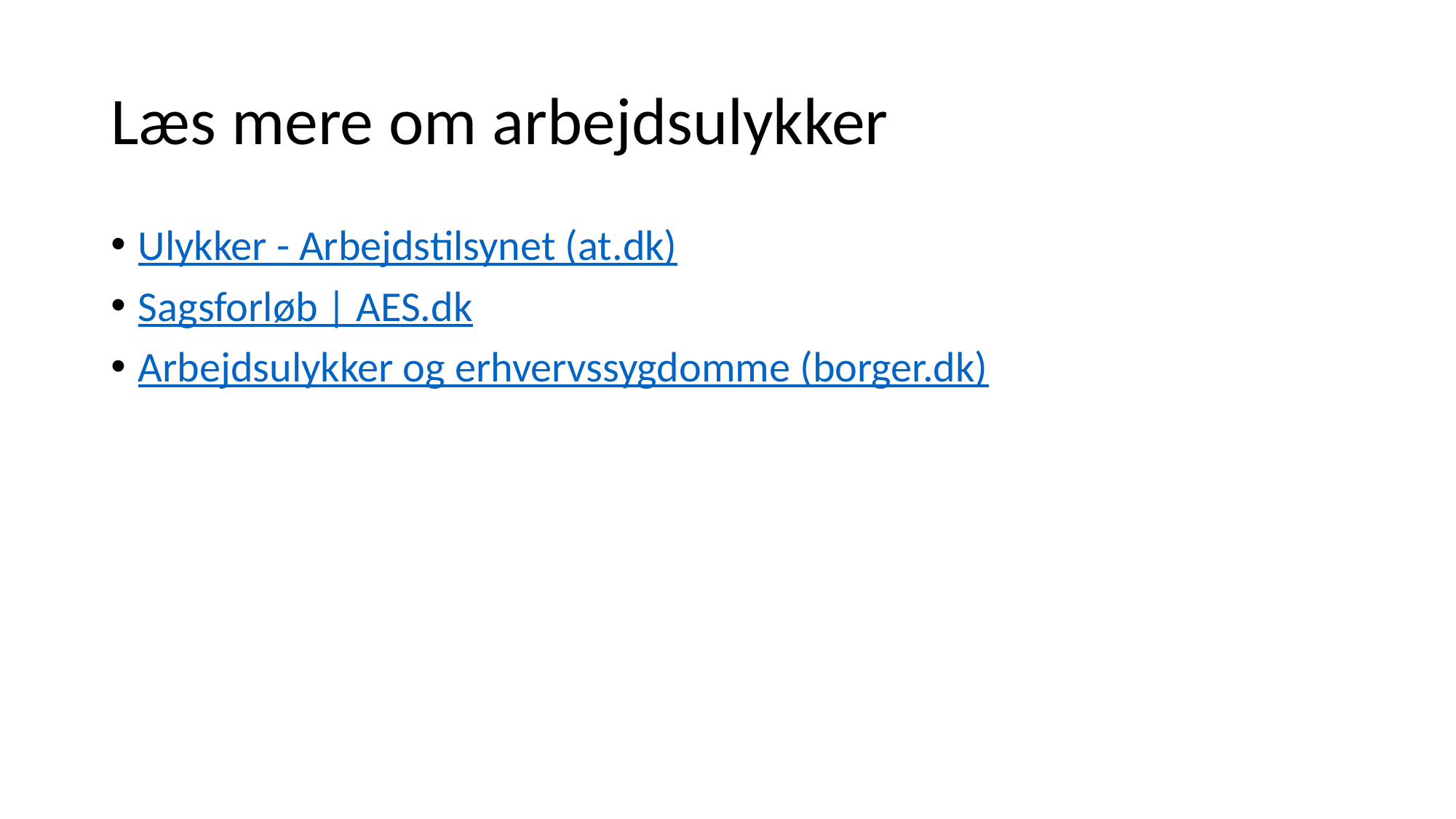

# Læs mere om arbejdsulykker
Ulykker - Arbejdstilsynet (at.dk)
Sagsforløb | AES.dk
Arbejdsulykker og erhvervssygdomme (borger.dk)